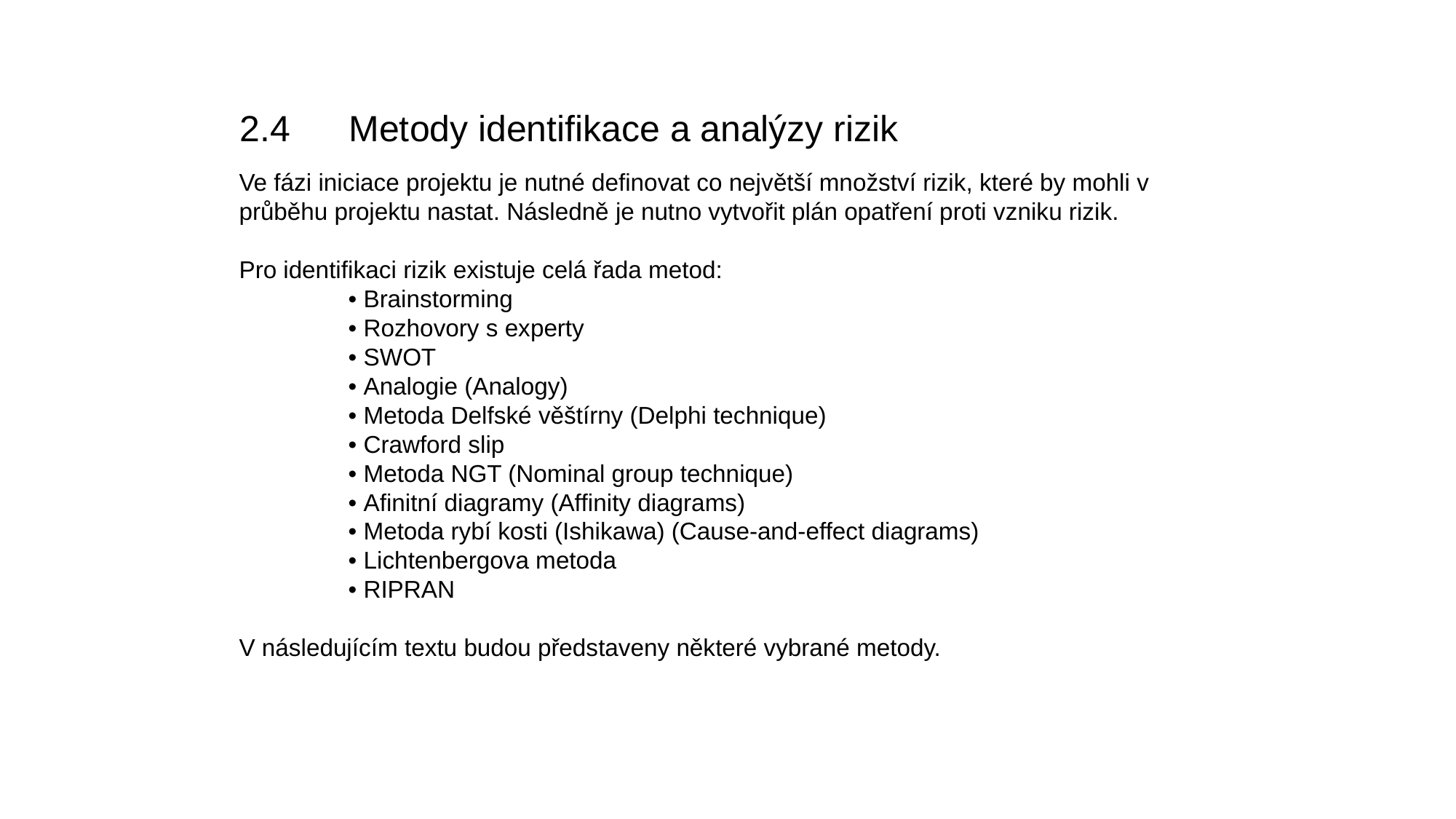

2.4	Metody identifikace a analýzy rizik
Ve fázi iniciace projektu je nutné definovat co největší množství rizik, které by mohli v průběhu projektu nastat. Následně je nutno vytvořit plán opatření proti vzniku rizik.

Pro identifikaci rizik existuje celá řada metod:
	• Brainstorming
	• Rozhovory s experty
	• SWOT
	• Analogie (Analogy)
	• Metoda Delfské věštírny (Delphi technique)
	• Crawford slip
	• Metoda NGT (Nominal group technique)
	• Afinitní diagramy (Affinity diagrams)
	• Metoda rybí kosti (Ishikawa) (Cause-and-effect diagrams)
	• Lichtenbergova metoda
	• RIPRAN

V následujícím textu budou představeny některé vybrané metody.